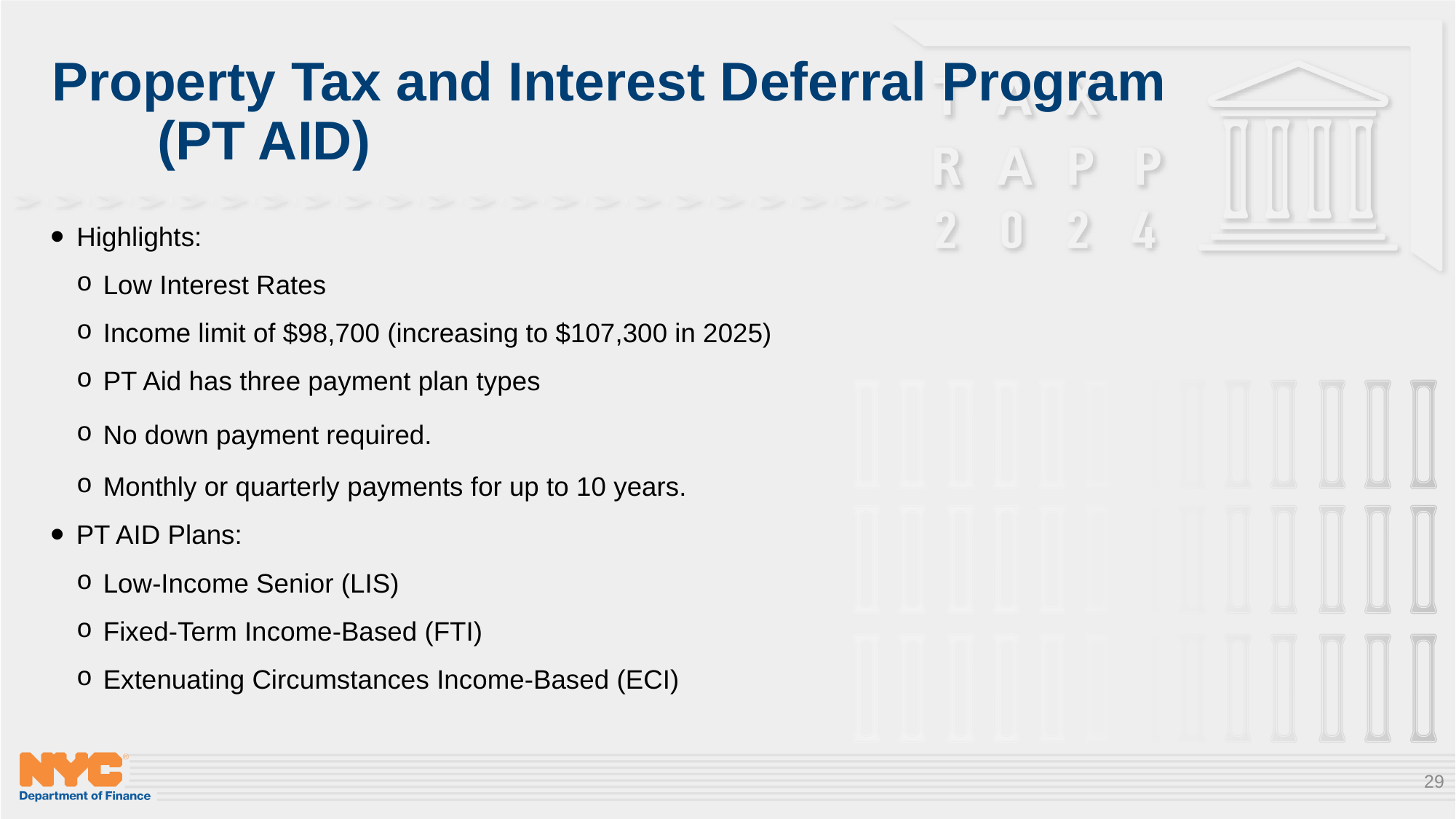

# Property Tax and Interest Deferral Program                    (PT AID)
Highlights:
Low Interest Rates
Income limit of $98,700 (increasing to $107,300 in 2025)
PT Aid has three payment plan types
No down payment required.
Monthly or quarterly payments for up to 10 years.
PT AID Plans:
Low-Income Senior (LIS)
Fixed-Term Income-Based (FTI)
Extenuating Circumstances Income-Based (ECI)
29